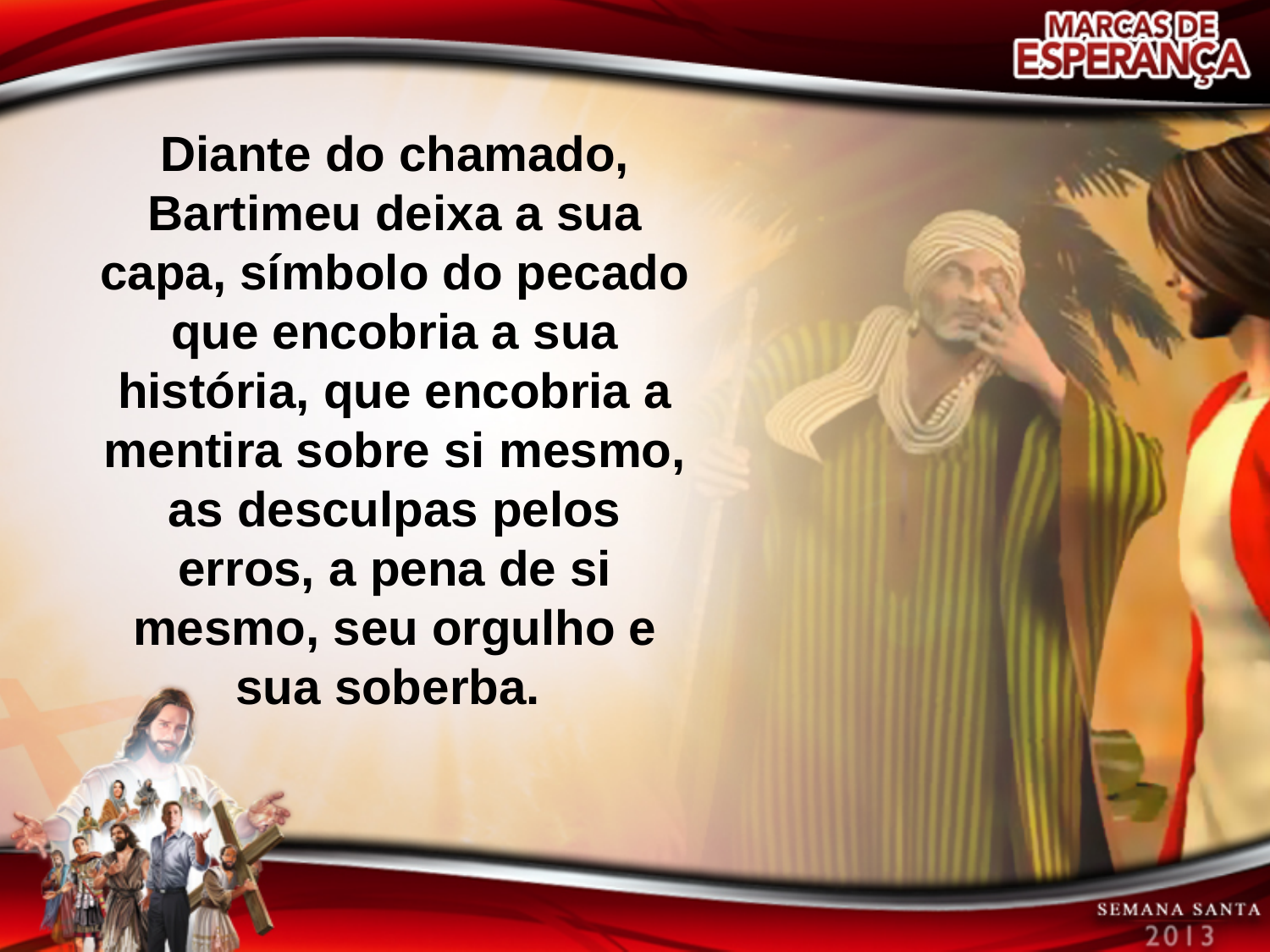

Diante do chamado, Bartimeu deixa a sua capa, símbolo do pecado que encobria a sua história, que encobria a mentira sobre si mesmo, as desculpas pelos erros, a pena de si mesmo, seu orgulho e sua soberba.